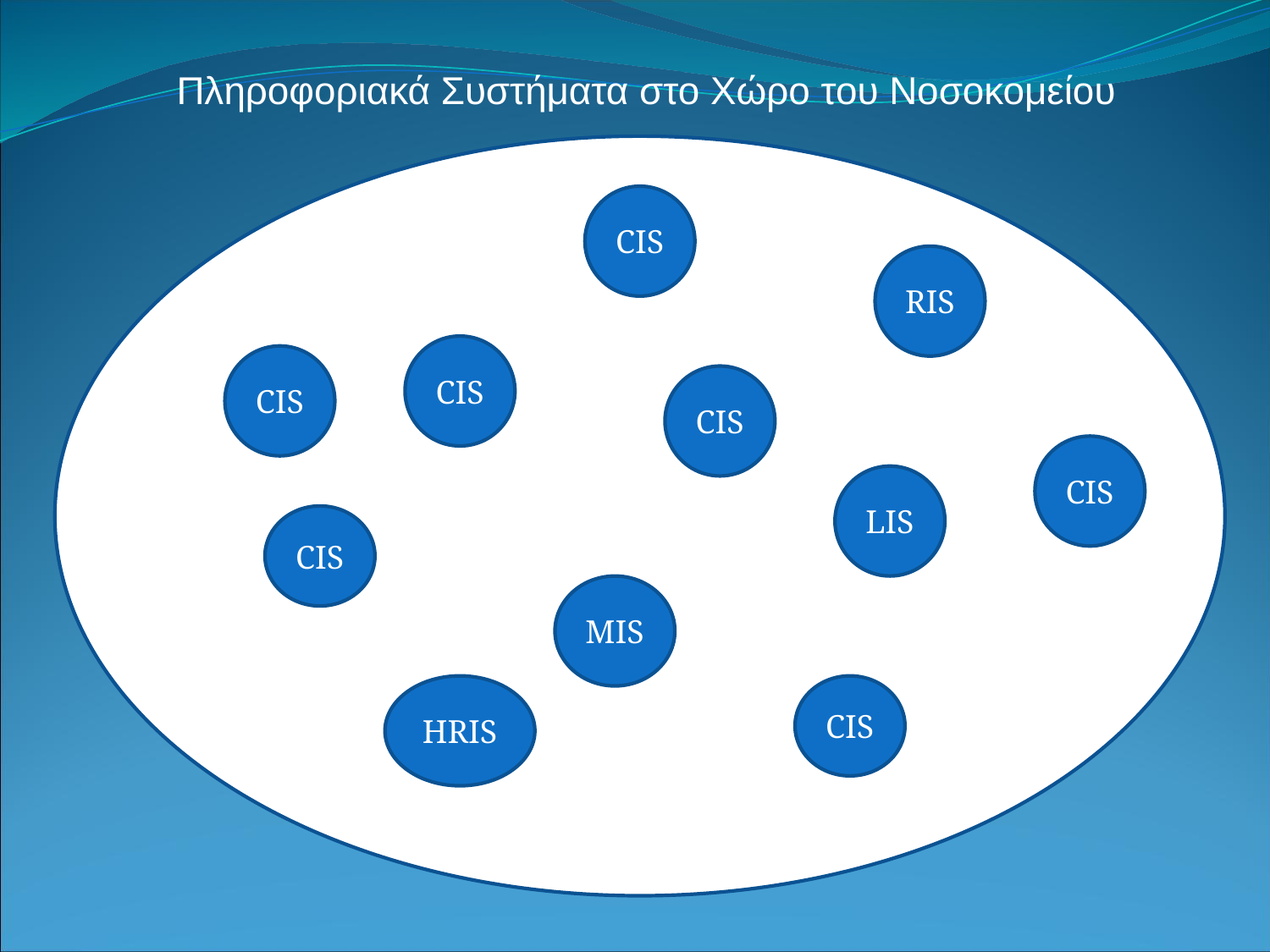

Πληροφοριακά Συστήματα στο Χώρο του Νοσοκομείου

CIS
RIS
CIS
CIS
CIS
CIS
LIS
CIS
MIS
HRIS
CIS